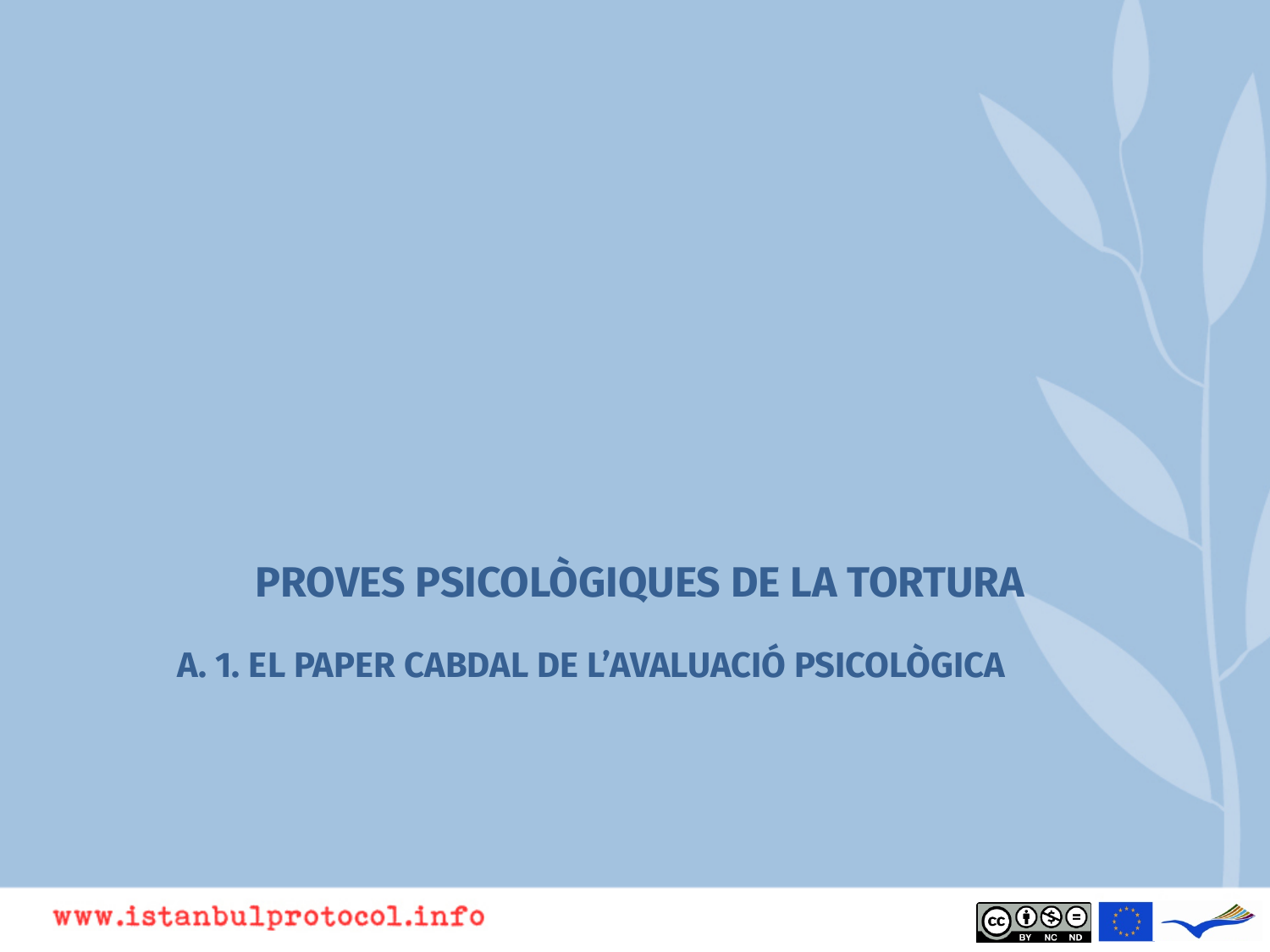

PROVES PSICOLÒGIQUES DE LA TORTURA
# A. 1. El paper cabdal de l’avaluació psicològica